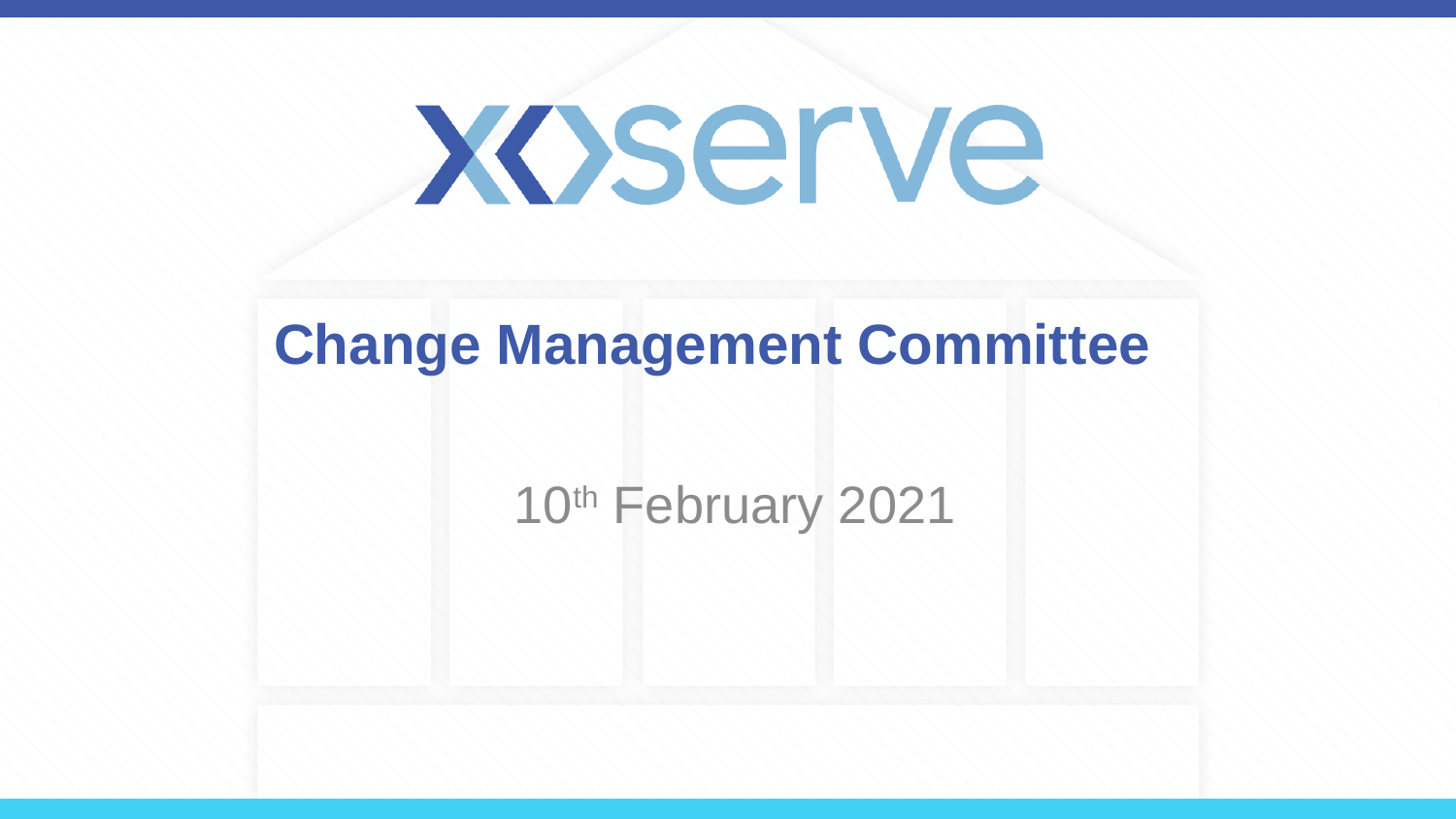

# Change Management Committee
 10th February 2021